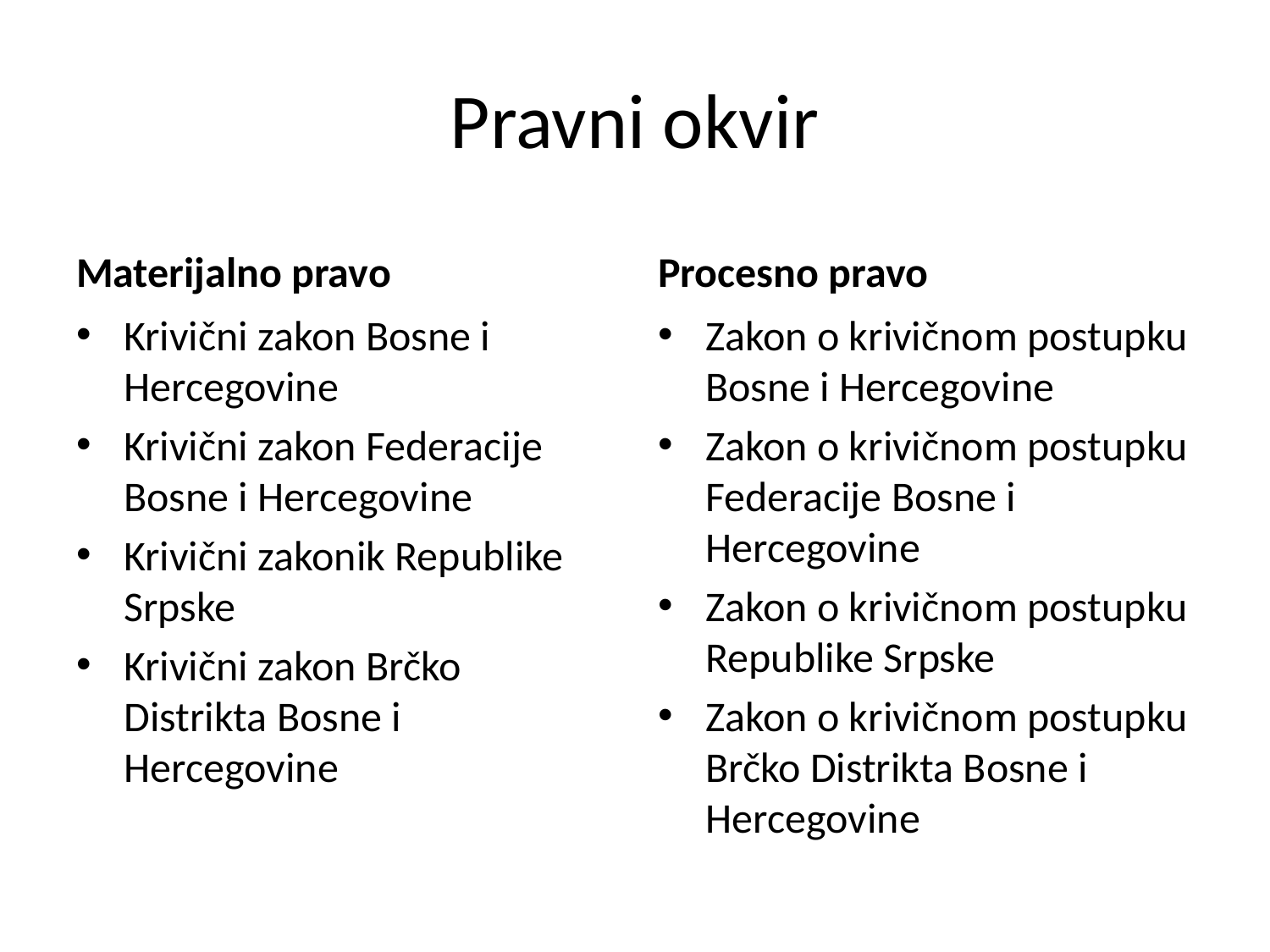

# Pravni okvir
Materijalno pravo
Procesno pravo
Krivični zakon Bosne i Hercegovine
Krivični zakon Federacije Bosne i Hercegovine
Krivični zakonik Republike Srpske
Krivični zakon Brčko Distrikta Bosne i Hercegovine

Zakon o krivičnom postupku Bosne i Hercegovine
Zakon o krivičnom postupku Federacije Bosne i Hercegovine
Zakon o krivičnom postupku Republike Srpske
Zakon o krivičnom postupku Brčko Distrikta Bosne i Hercegovine